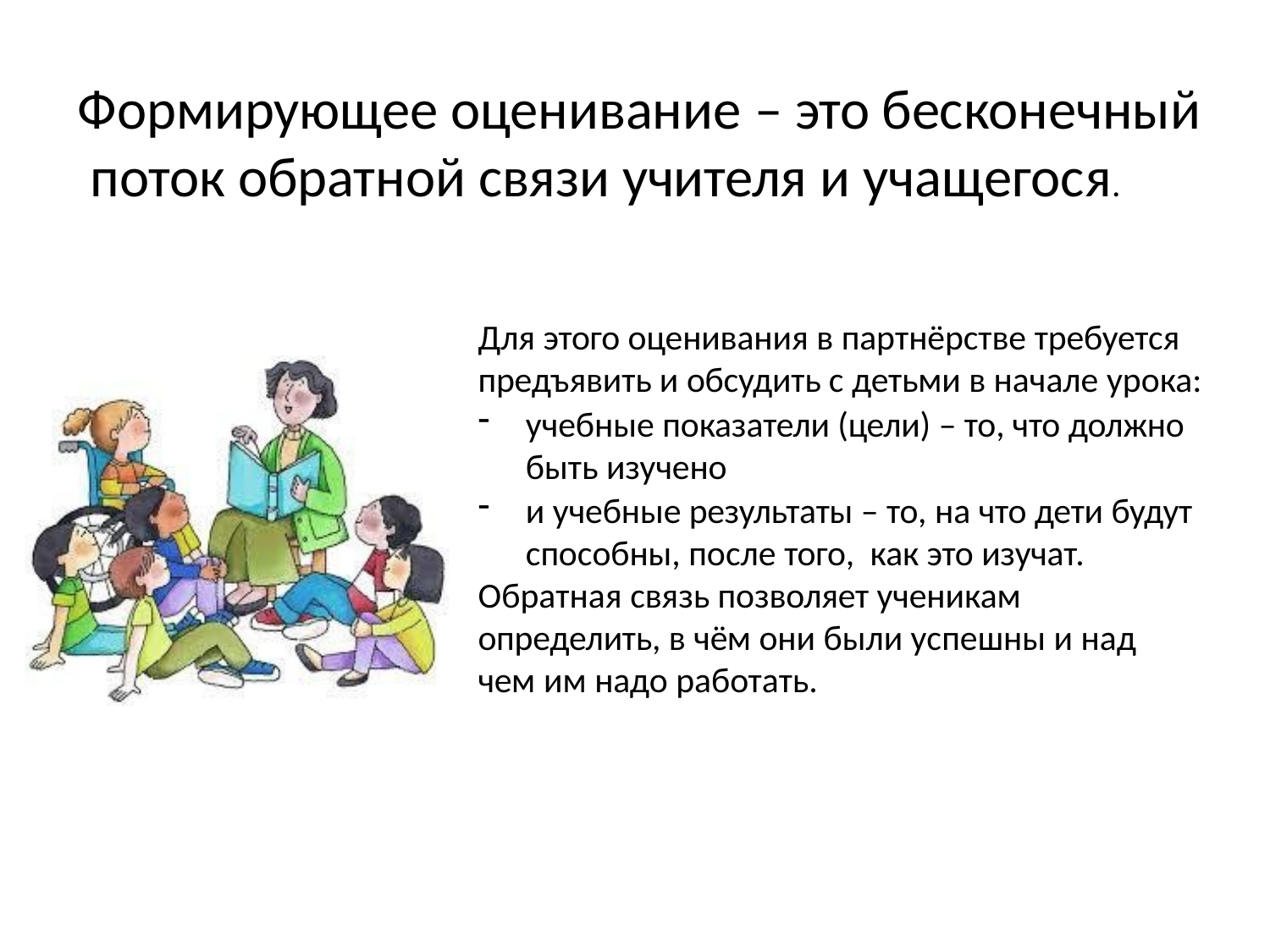

# Формирующее оценивание – это бесконечный  поток обратной связи учителя и учащегося.
Для этого оценивания в партнёрстве требуется  предъявить и обсудить с детьми в начале урока:
учебные показатели (цели) – то, что должно быть изучено
и учебные результаты – то, на что дети будут способны, после того,  как это изучат.
Обратная связь позволяет ученикам  определить, в чём они были успешны и над  чем им надо работать.